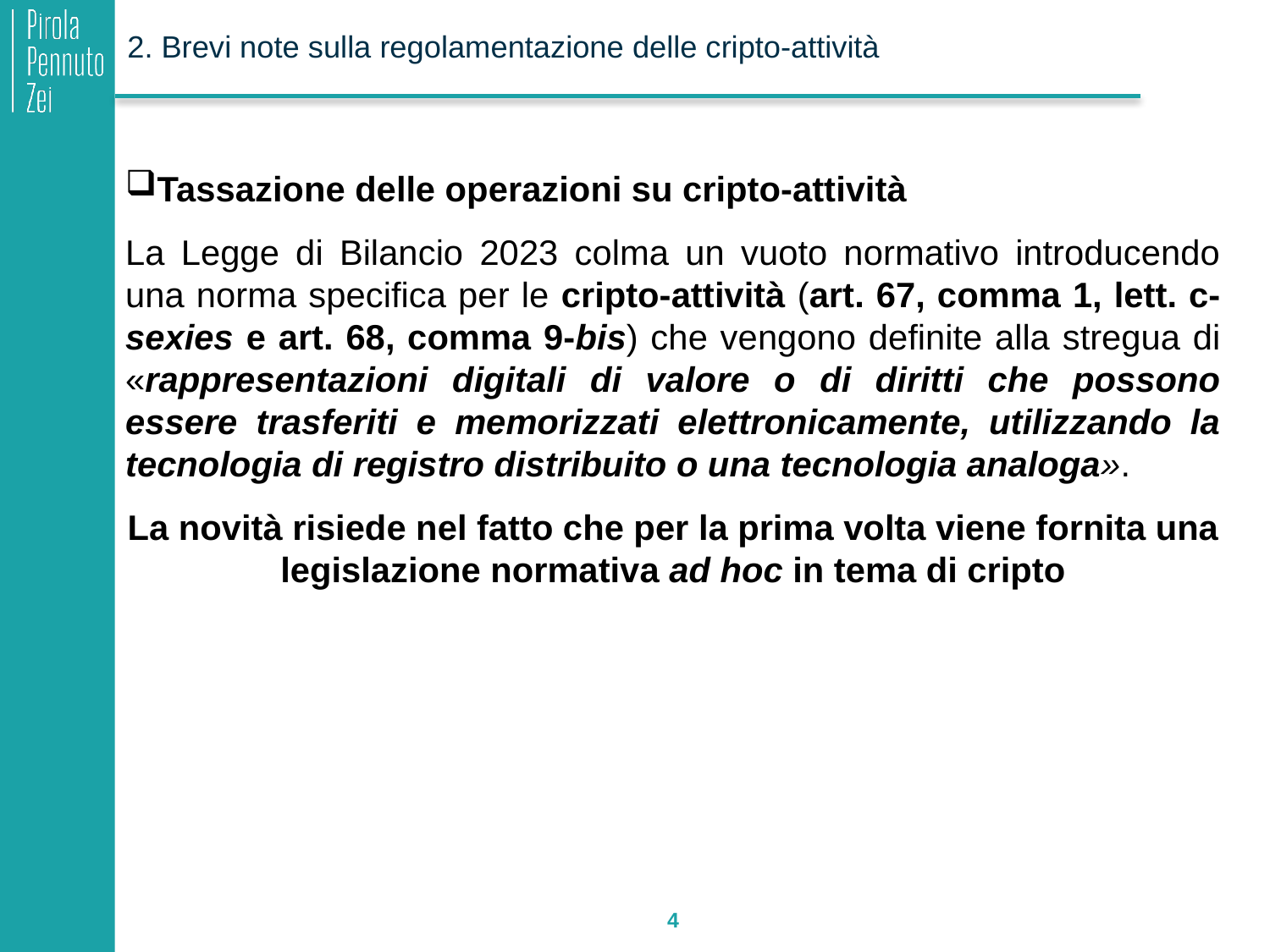

# 2. Brevi note sulla regolamentazione delle cripto-attività
Tassazione delle operazioni su cripto-attività
La Legge di Bilancio 2023 colma un vuoto normativo introducendo una norma specifica per le cripto-attività (art. 67, comma 1, lett. c-sexies e art. 68, comma 9-bis) che vengono definite alla stregua di «rappresentazioni digitali di valore o di diritti che possono essere trasferiti e memorizzati elettronicamente, utilizzando la tecnologia di registro distribuito o una tecnologia analoga».
La novità risiede nel fatto che per la prima volta viene fornita una legislazione normativa ad hoc in tema di cripto

4